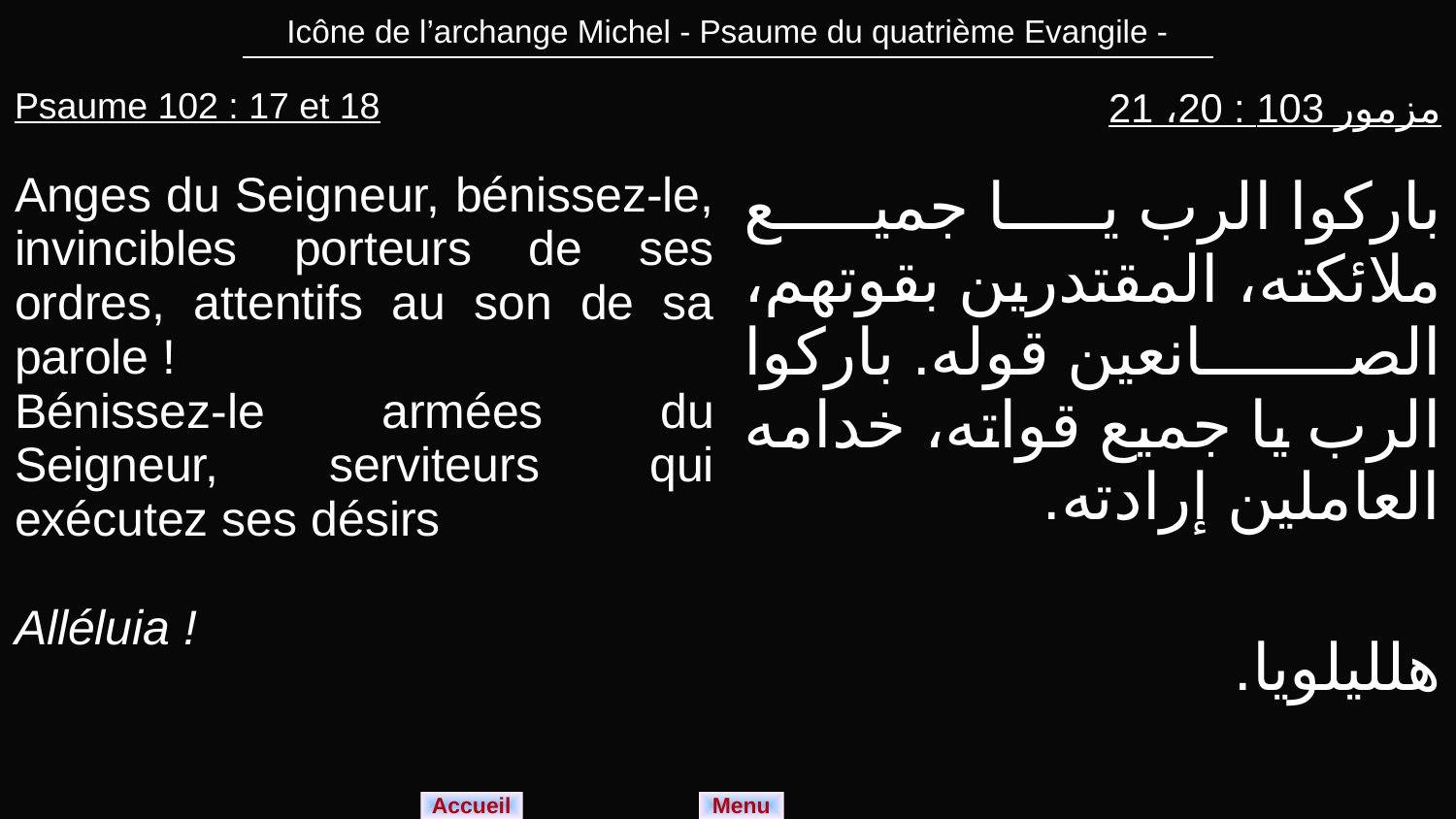

| Icône de l’archange Michel - Psaume du quatrième Evangile - |
| --- |
| Psaume 102 : 17 et 18 Anges du Seigneur, bénissez-le, invincibles porteurs de ses ordres, attentifs au son de sa parole ! Bénissez-le armées du Seigneur, serviteurs qui exécutez ses désirs Alléluia ! | مزمور 103 : 20، 21 باركوا الرب يا جميع ملائكته، المقتدرين بقوتهم، الصانعين قوله. باركوا الرب يا جميع قواته، خدامه العاملين إرادته. هلليلويا. |
| --- | --- |
Menu